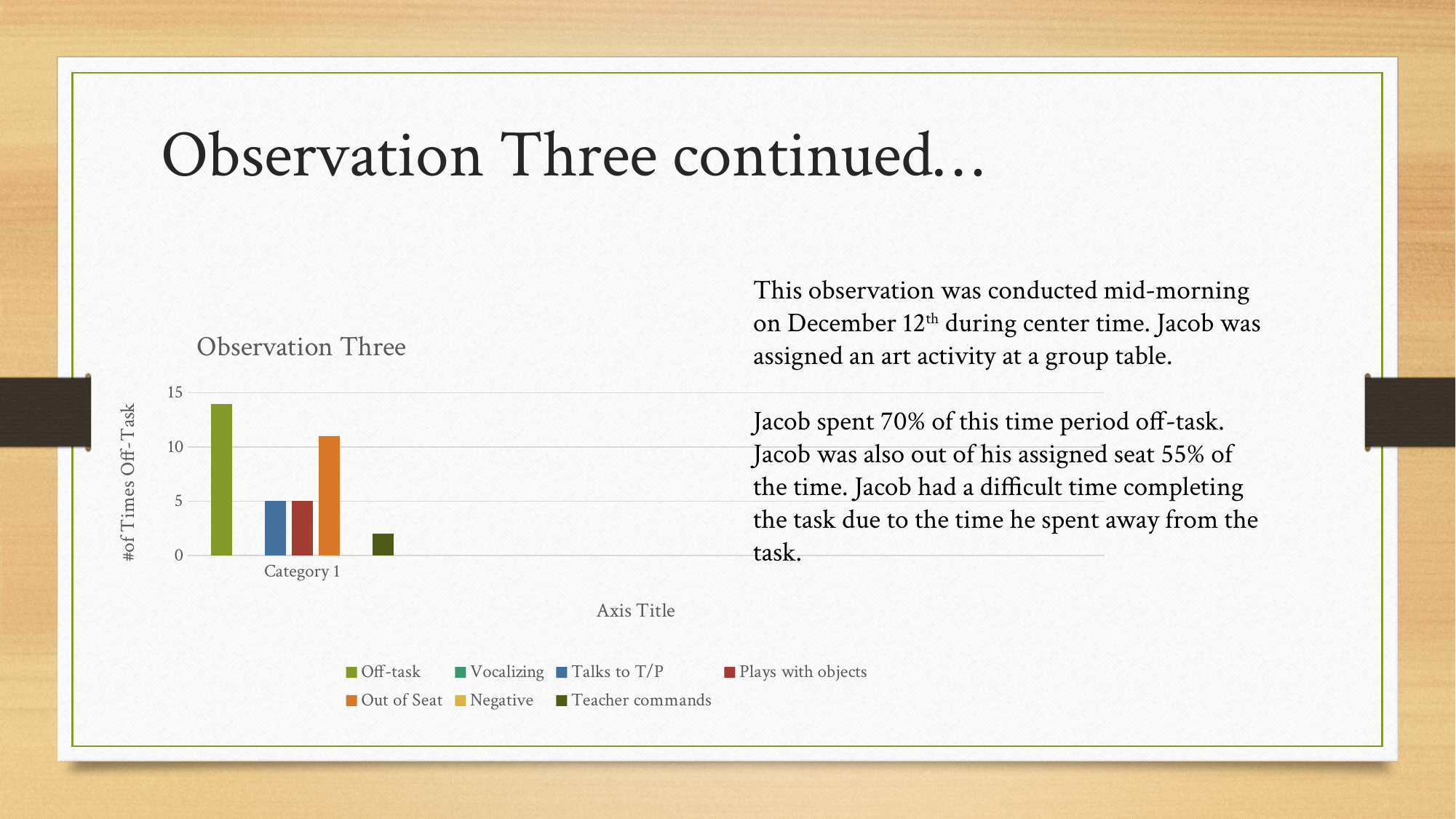

Observation Three continued…
This observation was conducted mid-morning on December 12th during center time. Jacob was assigned an art activity at a group table.

Jacob spent 70% of this time period off-task. Jacob was also out of his assigned seat 55% of the time. Jacob had a difficult time completing the task due to the time he spent away from the task.

### Chart: Observation Three

| Category | Off-task | Vocalizing | Talks to T/P | Plays with objects | Out of Seat | Negative | Teacher commands |
|---|---|---|---|---|---|---|---|
| Category 1 | 14.0 | 0.0 | 5.0 | 5.0 | 11.0 | 0.0 | 2.0 |